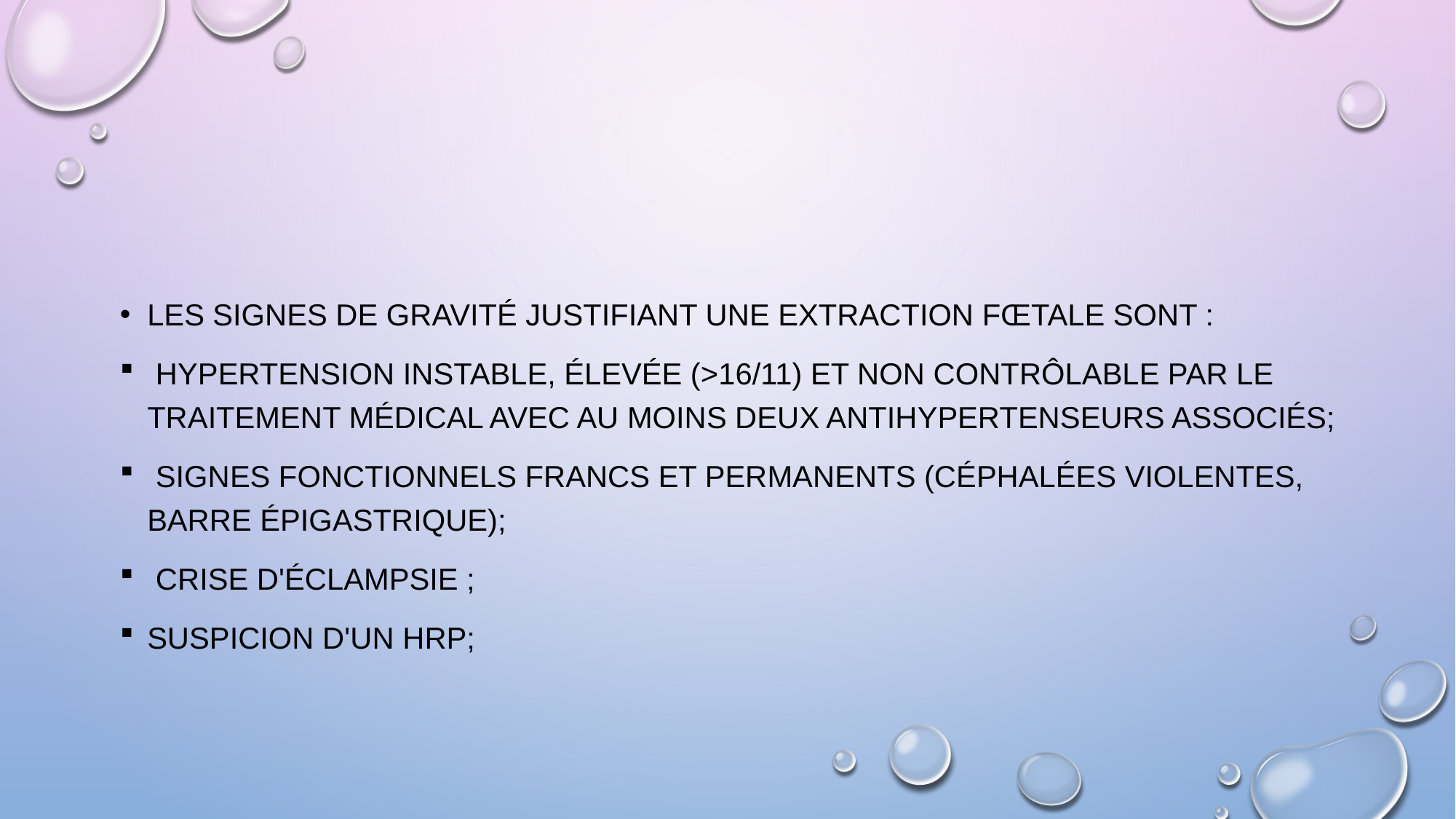

#
Les signes de gravité justifiant une extraction fœtale sont :
 hypertension instable, élevée (>16/11) et non contrôlable par le traitement médical avec au moins deux antihypertenseurs associés;
 signes fonctionnels francs et permanents (céphalées violentes, barre épigastrique);
 crise d'éclampsie ;
suspicion d'un HRP;